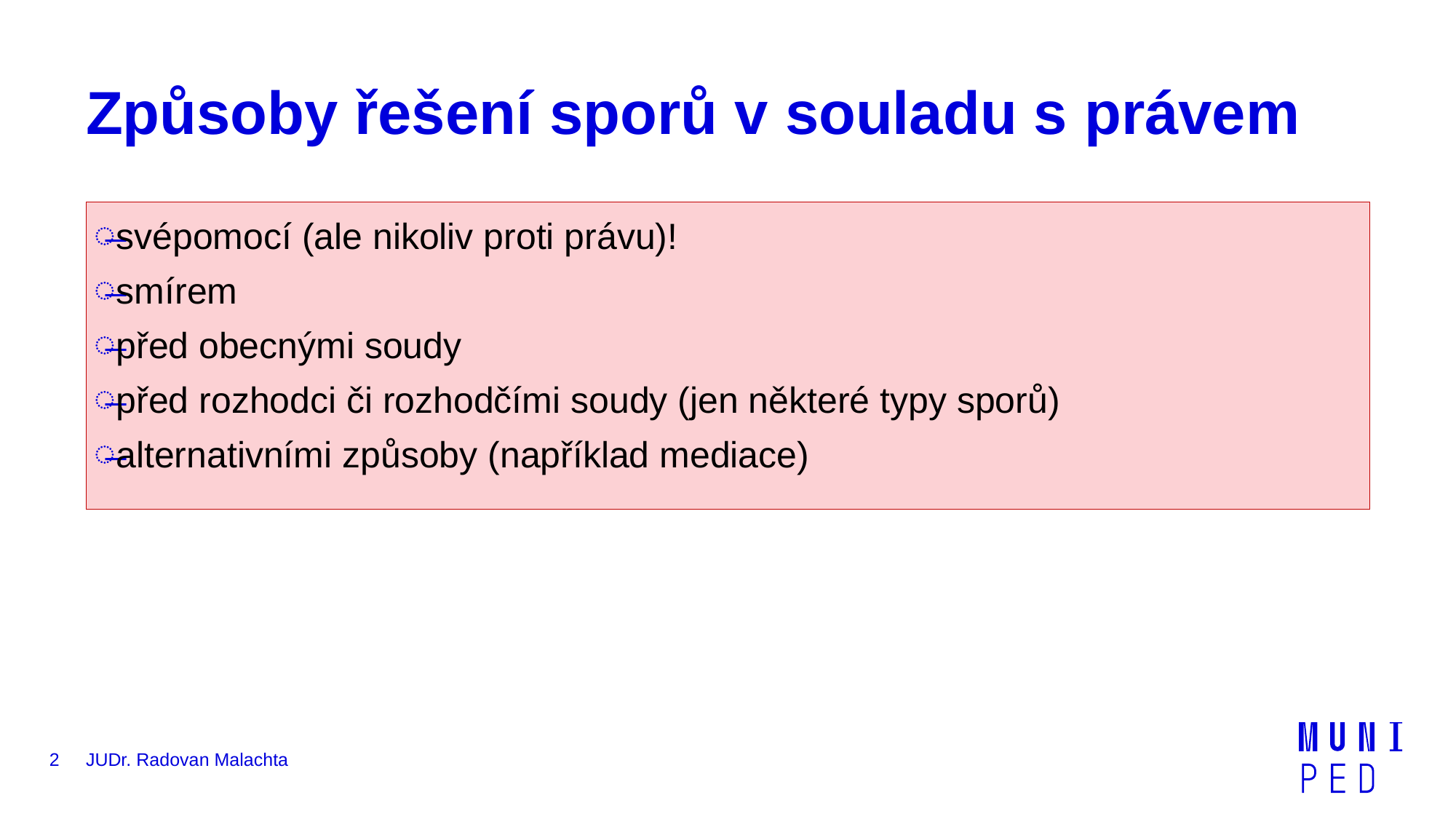

# Způsoby řešení sporů v souladu s právem
svépomocí (ale nikoliv proti právu)!
smírem
před obecnými soudy
před rozhodci či rozhodčími soudy (jen některé typy sporů)
alternativními způsoby (například mediace)
2
JUDr. Radovan Malachta